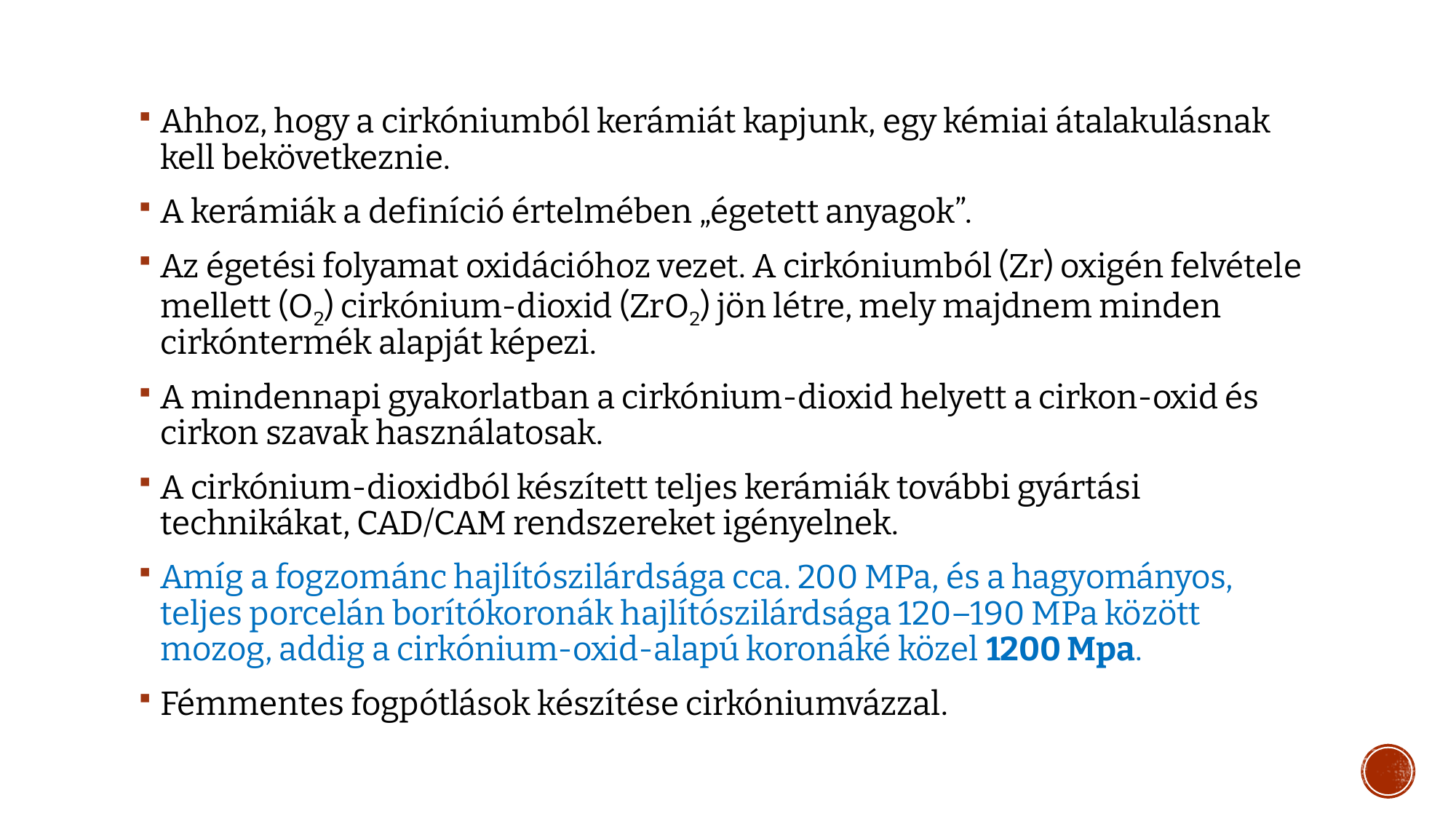

Ahhoz, hogy a cirkóniumból kerámiát kapjunk, egy kémiai átalakulásnak kell bekövetkeznie.
A kerámiák a definíció értelmében „égetett anyagok”.
Az égetési folyamat oxidációhoz vezet. A cirkóniumból (Zr) oxigén felvétele mellett (O2) cirkónium-dioxid (ZrO2) jön létre, mely majdnem minden cirkóntermék alapját képezi.
A mindennapi gyakorlatban a cirkónium-dioxid helyett a cirkon-oxid és cirkon szavak használatosak.
A cirkónium-dioxidból készített teljes kerámiák további gyártási technikákat, CAD/CAM rendszereket igényelnek.
Amíg a fogzománc hajlítószilárdsága cca. 200 MPa, és a hagyományos, teljes porcelán borítókoronák hajlítószilárdsága 120–190 MPa között mozog, addig a cirkónium-oxid-alapú koronáké közel 1200 Mpa.
Fémmentes fogpótlások készítése cirkóniumvázzal.